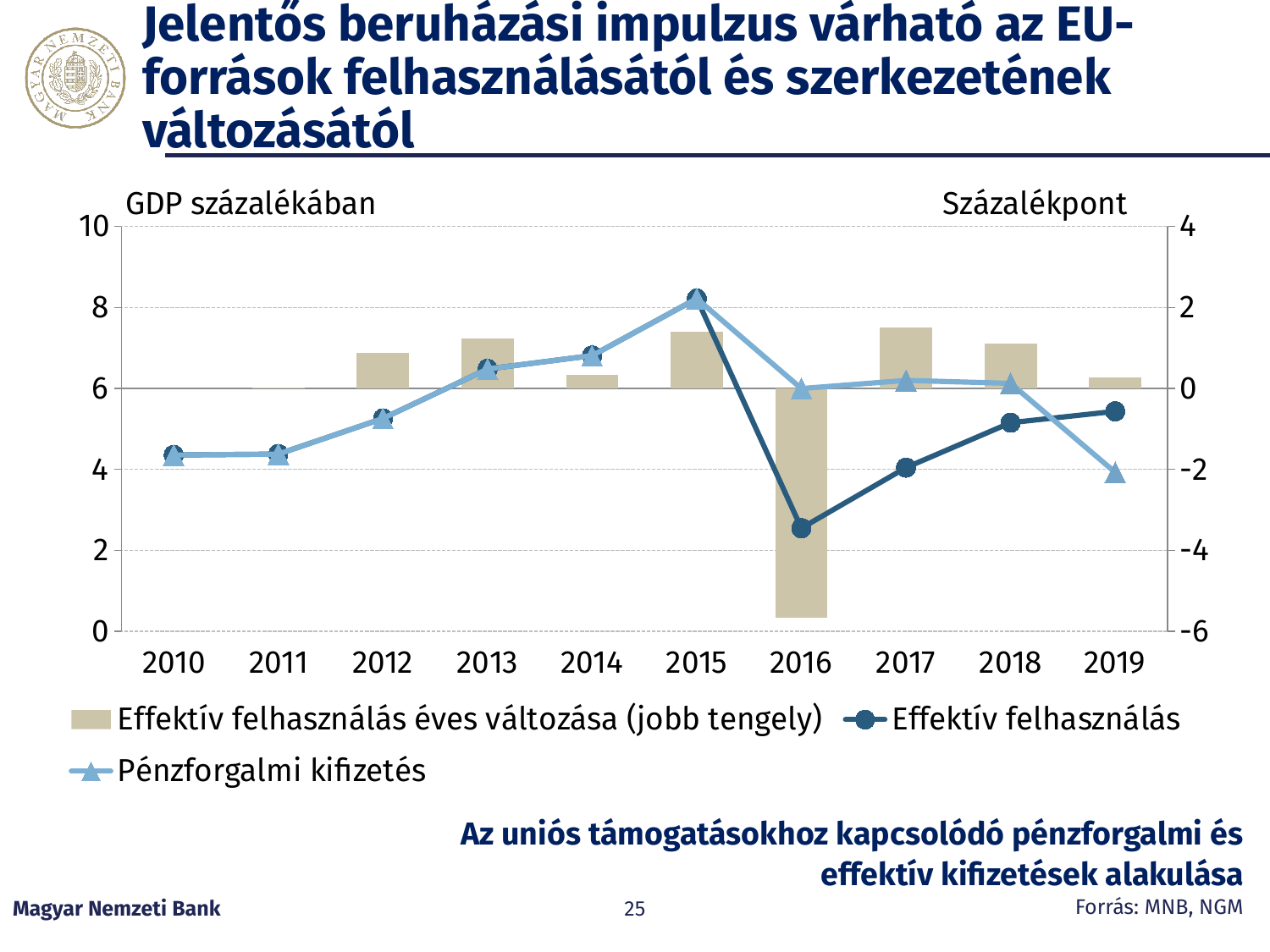

# Jelentős beruházási impulzus várható az EU- források felhasználásától és szerkezetének változásától

### Chart

| Category | Effektív felhasználás éves változása (jobb tengely) | Effektív felhasználás | Pénzforgalmi kifizetés  |
|---|---|---|---|
| 2010 | None | 4.354487223221383 | 4.354487223221383 |
| 2011 | 0.022675436794527215 | 4.377162660015911 | 4.377162660015911 |
| 2012 | 0.8804159451324933 | 5.257578605148404 | 5.257578605148404 |
| 2013 | 1.2215842312498477 | 6.479162836398252 | 6.479162836398252 |
| 2014 | 0.32944803784837173 | 6.808610874246623 | 6.808610874246623 |
| 2015 | 1.4092747449623815 | 8.217885619209005 | 8.217885619209005 |
| 2016 | -5.669710161741887 | 2.548175457467118 | 5.996211082089104 |
| 2017 | 1.4956623672836047 | 4.043837824750723 | 6.196420384361534 |
| 2018 | 1.1093286730715342 | 5.153166497822257 | 6.123502175632447 |
| 2019 | 0.2793265931230673 | 5.432493090945324 | 3.9267866909032856 |
Az uniós támogatásokhoz kapcsolódó pénzforgalmi és effektív kifizetések alakulása
Forrás: MNB, NGM
Magyar Nemzeti Bank
25